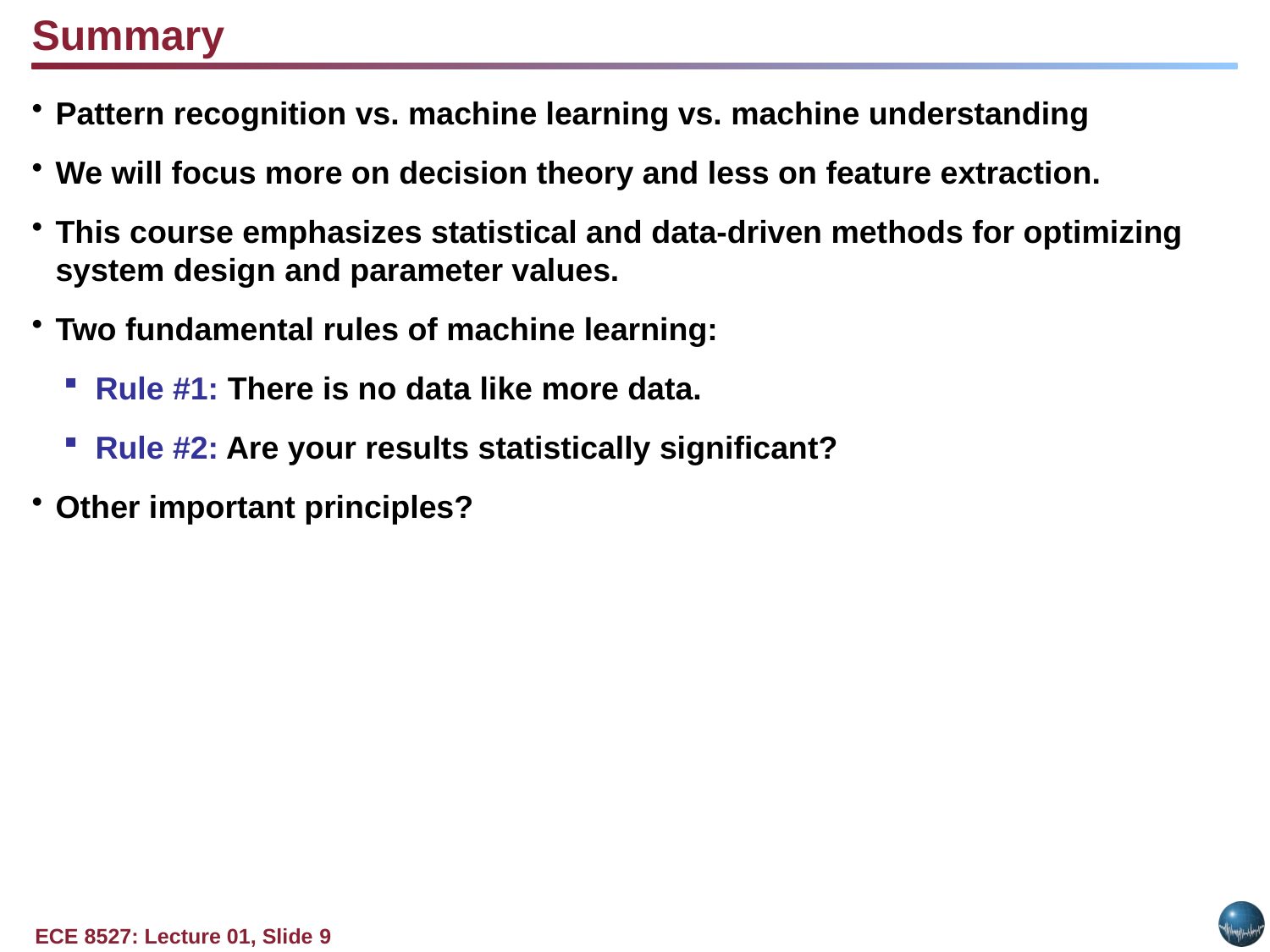

Summary
Pattern recognition vs. machine learning vs. machine understanding
We will focus more on decision theory and less on feature extraction.
This course emphasizes statistical and data-driven methods for optimizing system design and parameter values.
Two fundamental rules of machine learning:
Rule #1: There is no data like more data.
Rule #2: Are your results statistically significant?
Other important principles?